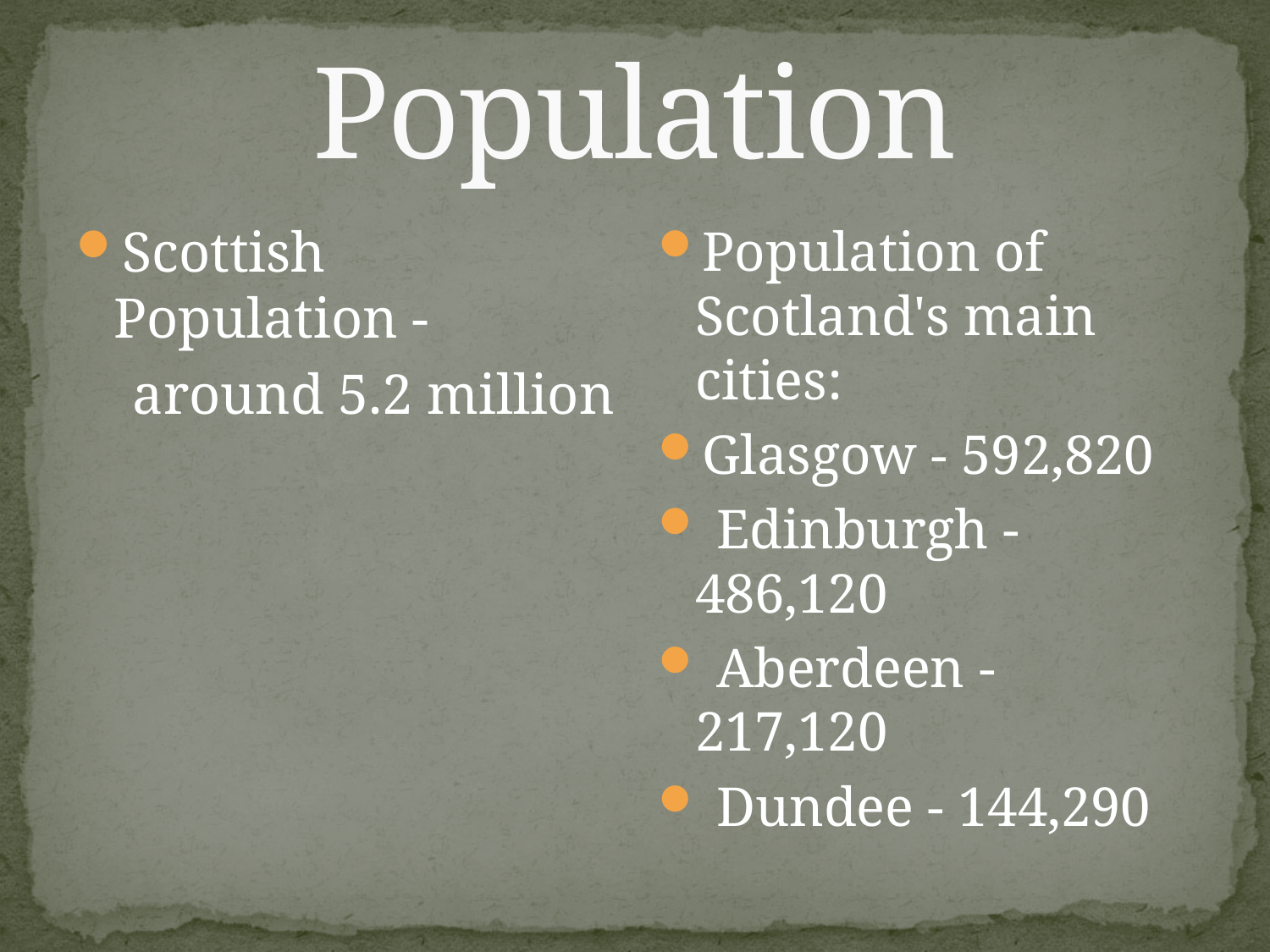

# Population
Scottish Population -
    around 5.2 million
Population of Scotland's main cities:
Glasgow - 592,820
 Edinburgh - 486,120
 Aberdeen - 217,120
 Dundee - 144,290